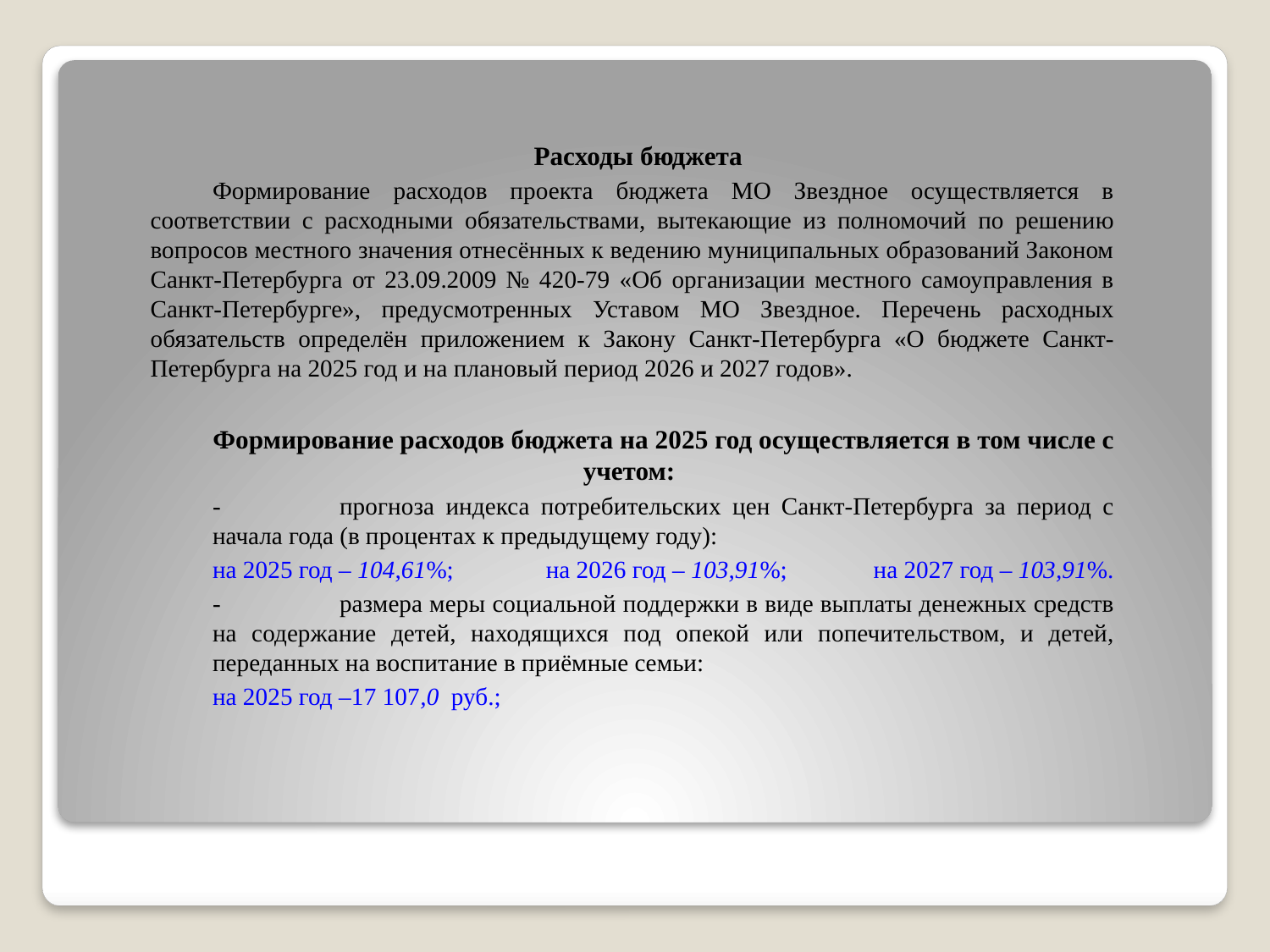

Расходы бюджета
Формирование расходов проекта бюджета МО Звездное осуществляется в соответствии с расходными обязательствами, вытекающие из полномочий по решению вопросов местного значения отнесённых к ведению муниципальных образований Законом Санкт-Петербурга от 23.09.2009 № 420-79 «Об организации местного самоуправления в Санкт-Петербурге», предусмотренных Уставом МО Звездное. Перечень расходных обязательств определён приложением к Закону Санкт-Петербурга «О бюджете Санкт-Петербурга на 2025 год и на плановый период 2026 и 2027 годов».

Формирование расходов бюджета на 2025 год осуществляется в том числе с учетом:
-	прогноза индекса потребительских цен Санкт-Петербурга за период с начала года (в процентах к предыдущему году):
на 2025 год – 104,61%;               на 2026 год – 103,91%;              на 2027 год – 103,91%.
-	размера меры социальной поддержки в виде выплаты денежных средств на содержание детей, находящихся под опекой или попечительством, и детей, переданных на воспитание в приёмные семьи:
на 2025 год –17 107,0  руб.;